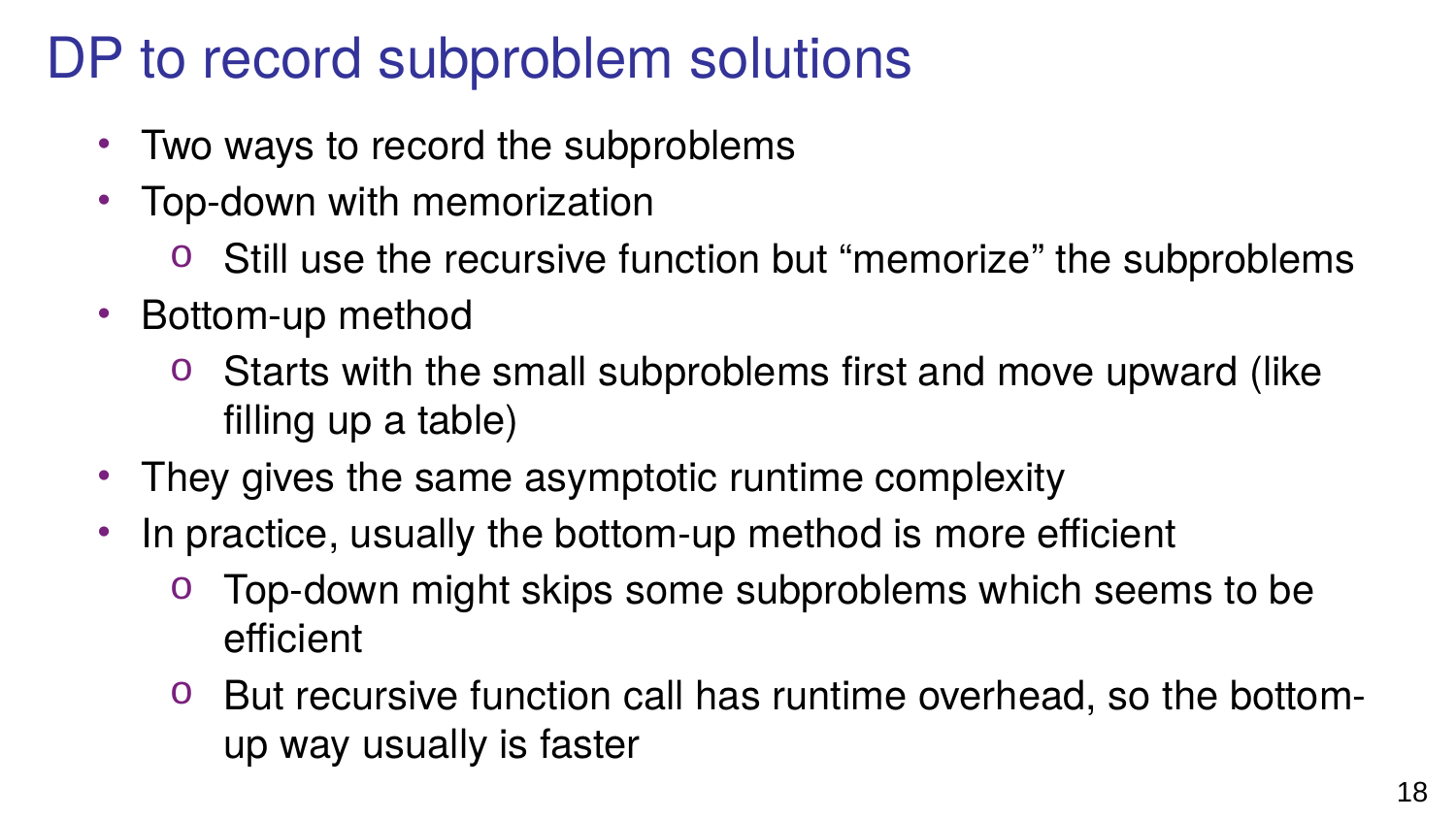

# DP to record subproblem solutions
Two ways to record the subproblems
Top-down with memorization
Still use the recursive function but “memorize” the subproblems
Bottom-up method
Starts with the small subproblems first and move upward (like filling up a table)
They gives the same asymptotic runtime complexity
In practice, usually the bottom-up method is more efficient
Top-down might skips some subproblems which seems to be efficient
But recursive function call has runtime overhead, so the bottom-up way usually is faster